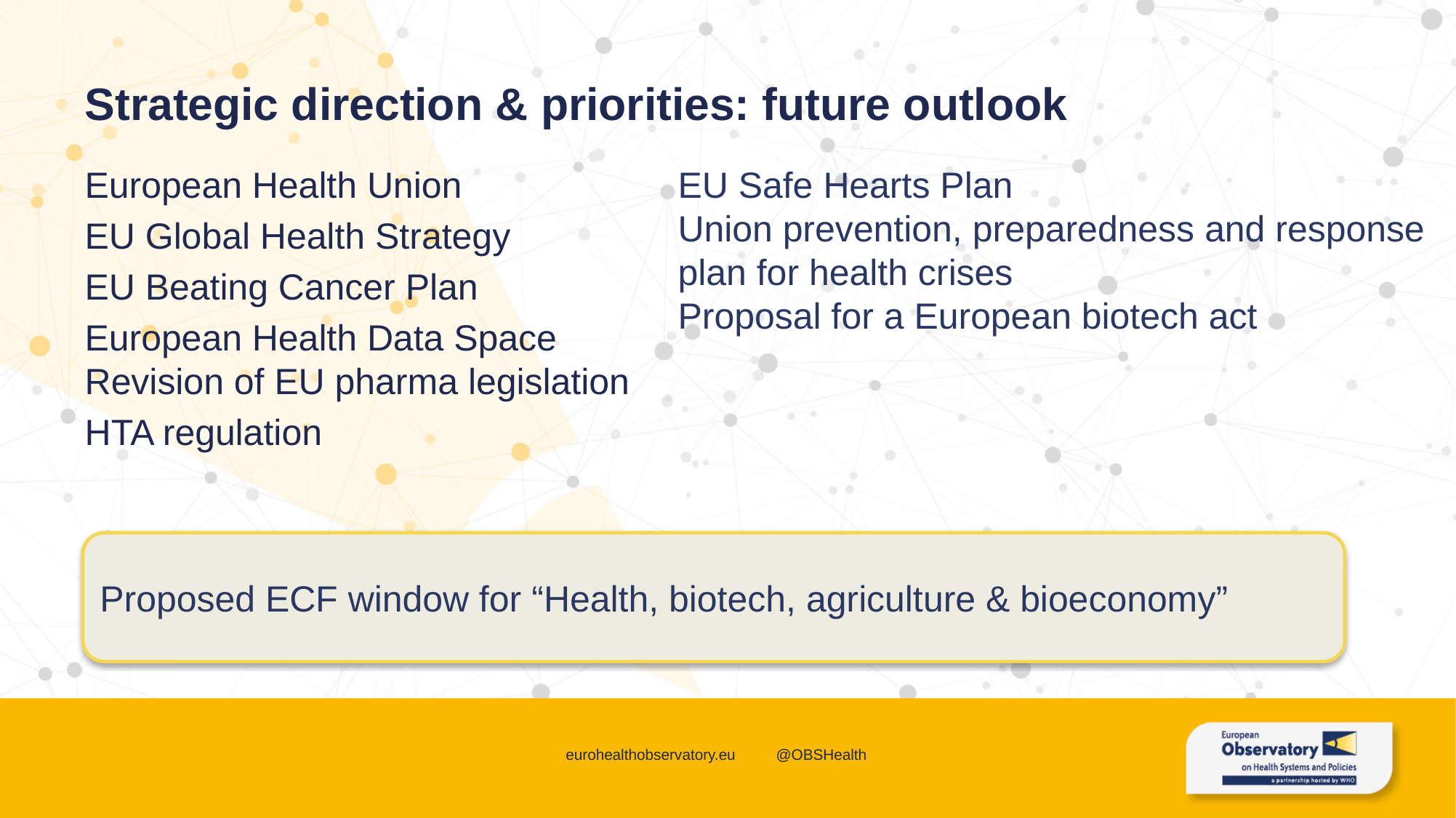

Strategic direction & priorities: future outlook
European Health Union
EU Global Health Strategy
EU Beating Cancer Plan
European Health Data Space
Revision of EU pharma legislation
HTA regulation

EU Safe Hearts Plan
Union prevention, preparedness and response plan for health crises
Proposal for a European biotech act
Proposed ECF window for “Health, biotech, agriculture & bioeconomy”